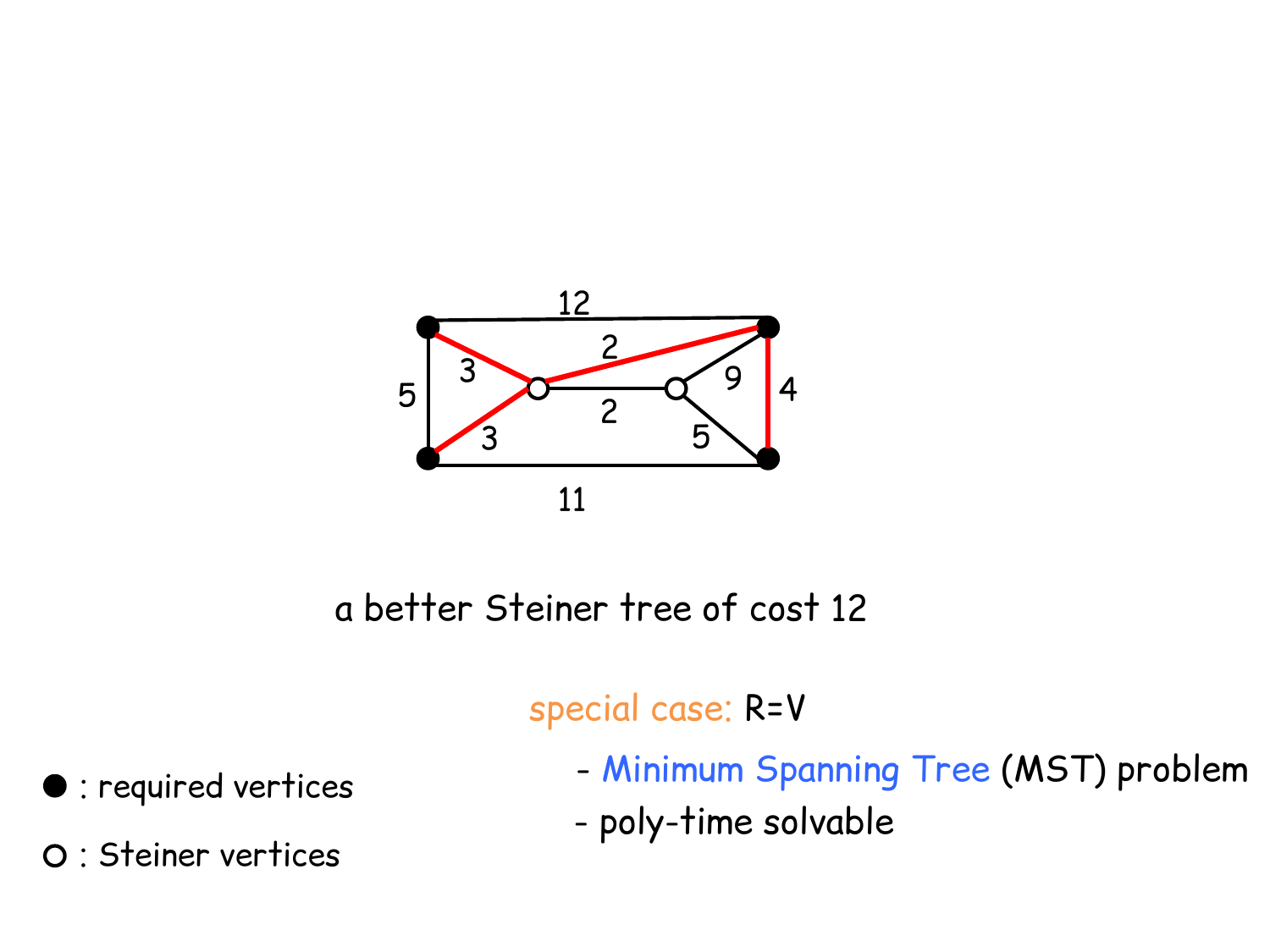

12

2
3
9
4
5

2
5
3

11
a better Steiner tree of cost 12
special case: R=V
- Minimum Spanning Tree (MST) problem
: required vertices

- poly-time solvable
: Steiner vertices